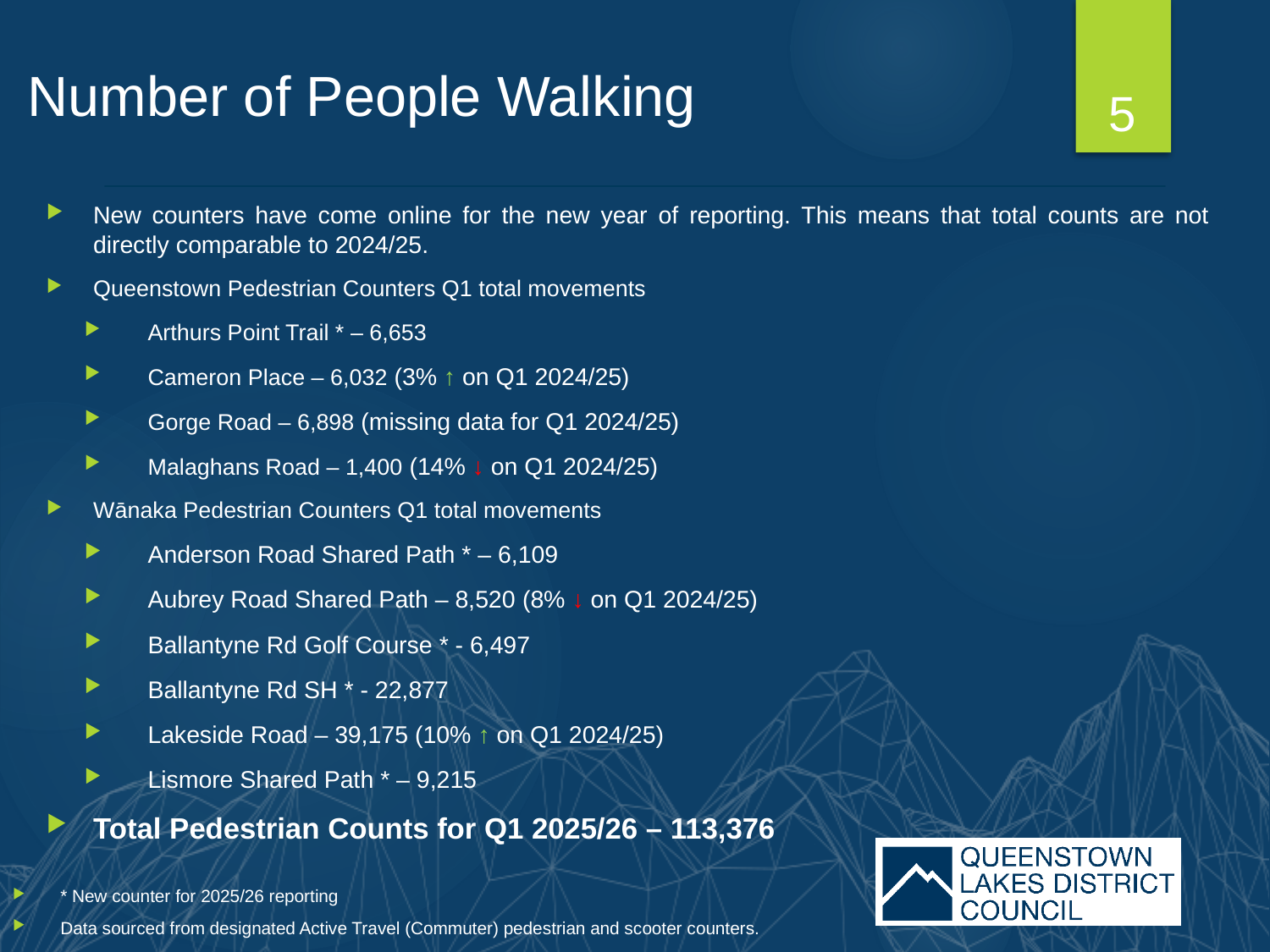

5
# Number of People Walking
New counters have come online for the new year of reporting. This means that total counts are not directly comparable to 2024/25.
Queenstown Pedestrian Counters Q1 total movements
Arthurs Point Trail * – 6,653
Cameron Place – 6,032 (3% ↑ on Q1 2024/25)
Gorge Road – 6,898 (missing data for Q1 2024/25)
Malaghans Road – 1,400 (14% ↓ on Q1 2024/25)
Wānaka Pedestrian Counters Q1 total movements
Anderson Road Shared Path * – 6,109
Aubrey Road Shared Path – 8,520 (8% ↓ on Q1 2024/25)
Ballantyne Rd Golf Course * - 6,497
Ballantyne Rd SH * - 22,877
Lakeside Road – 39,175 (10% ↑ on Q1 2024/25)
Lismore Shared Path * – 9,215
Total Pedestrian Counts for Q1 2025/26 – 113,376
* New counter for 2025/26 reporting
Data sourced from designated Active Travel (Commuter) pedestrian and scooter counters.